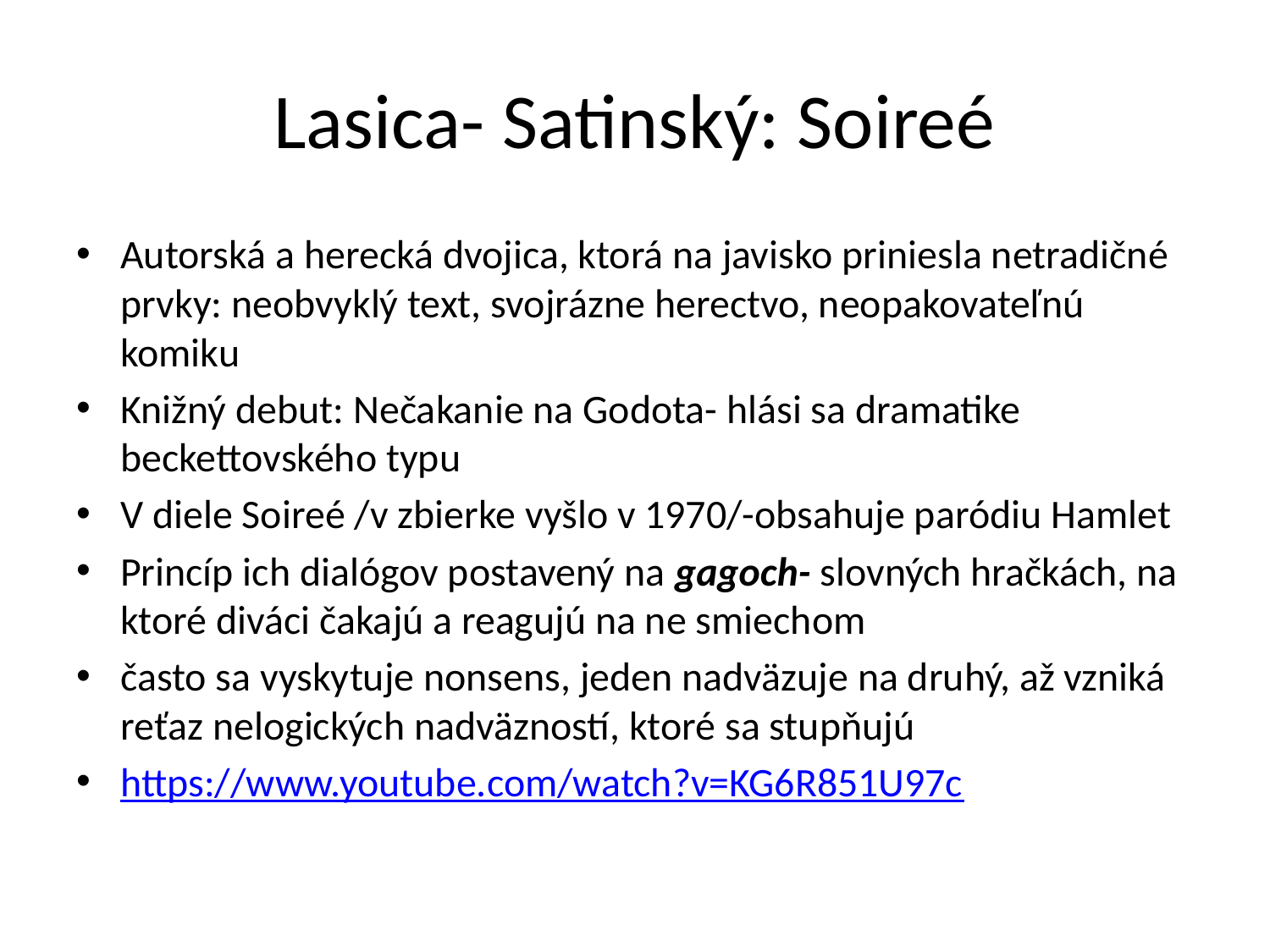

# Lasica- Satinský: Soireé
Autorská a herecká dvojica, ktorá na javisko priniesla netradičné prvky: neobvyklý text, svojrázne herectvo, neopakovateľnú komiku
Knižný debut: Nečakanie na Godota- hlási sa dramatike beckettovského typu
V diele Soireé /v zbierke vyšlo v 1970/-obsahuje paródiu Hamlet
Princíp ich dialógov postavený na gagoch- slovných hračkách, na ktoré diváci čakajú a reagujú na ne smiechom
často sa vyskytuje nonsens, jeden nadväzuje na druhý, až vzniká reťaz nelogických nadväzností, ktoré sa stupňujú
https://www.youtube.com/watch?v=KG6R851U97c